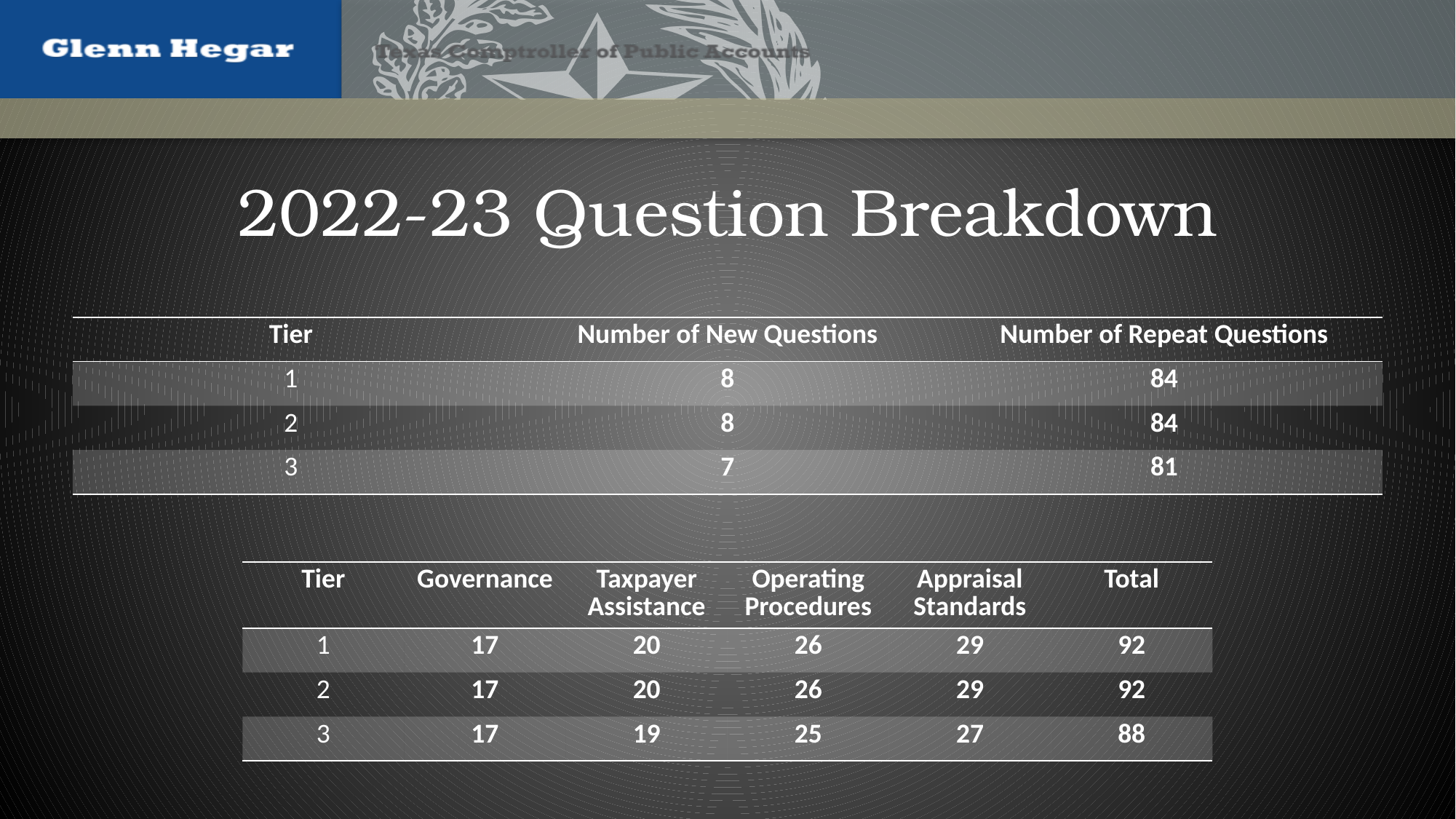

# 2022-23 Question Breakdown
| Tier | Number of New Questions | Number of Repeat Questions |
| --- | --- | --- |
| 1 | 8 | 84 |
| 2 | 8 | 84 |
| 3 | 7 | 81 |
| Tier | Governance | Taxpayer Assistance | Operating Procedures | Appraisal Standards | Total |
| --- | --- | --- | --- | --- | --- |
| 1 | 17 | 20 | 26 | 29 | 92 |
| 2 | 17 | 20 | 26 | 29 | 92 |
| 3 | 17 | 19 | 25 | 27 | 88 |